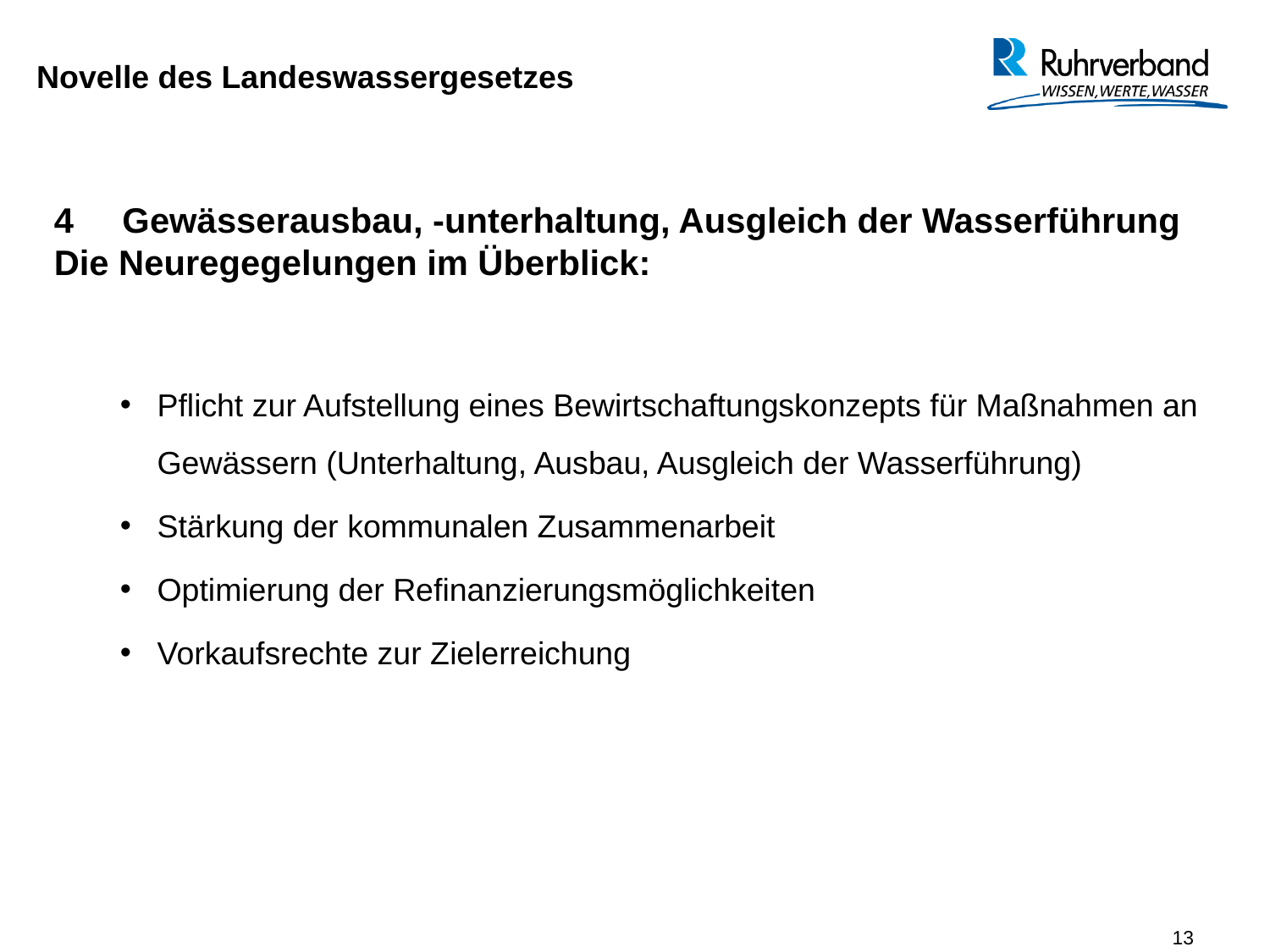

Novelle des Landeswassergesetzes
4     Gewässerausbau, -unterhaltung, Ausgleich der Wasserführung
Die Neuregegelungen im Überblick:

Pflicht zur Aufstellung eines Bewirtschaftungskonzepts für Maßnahmen an Gewässern (Unterhaltung, Ausbau, Ausgleich der Wasserführung)
Stärkung der kommunalen Zusammenarbeit
Optimierung der Refinanzierungsmöglichkeiten
Vorkaufsrechte zur Zielerreichung

13